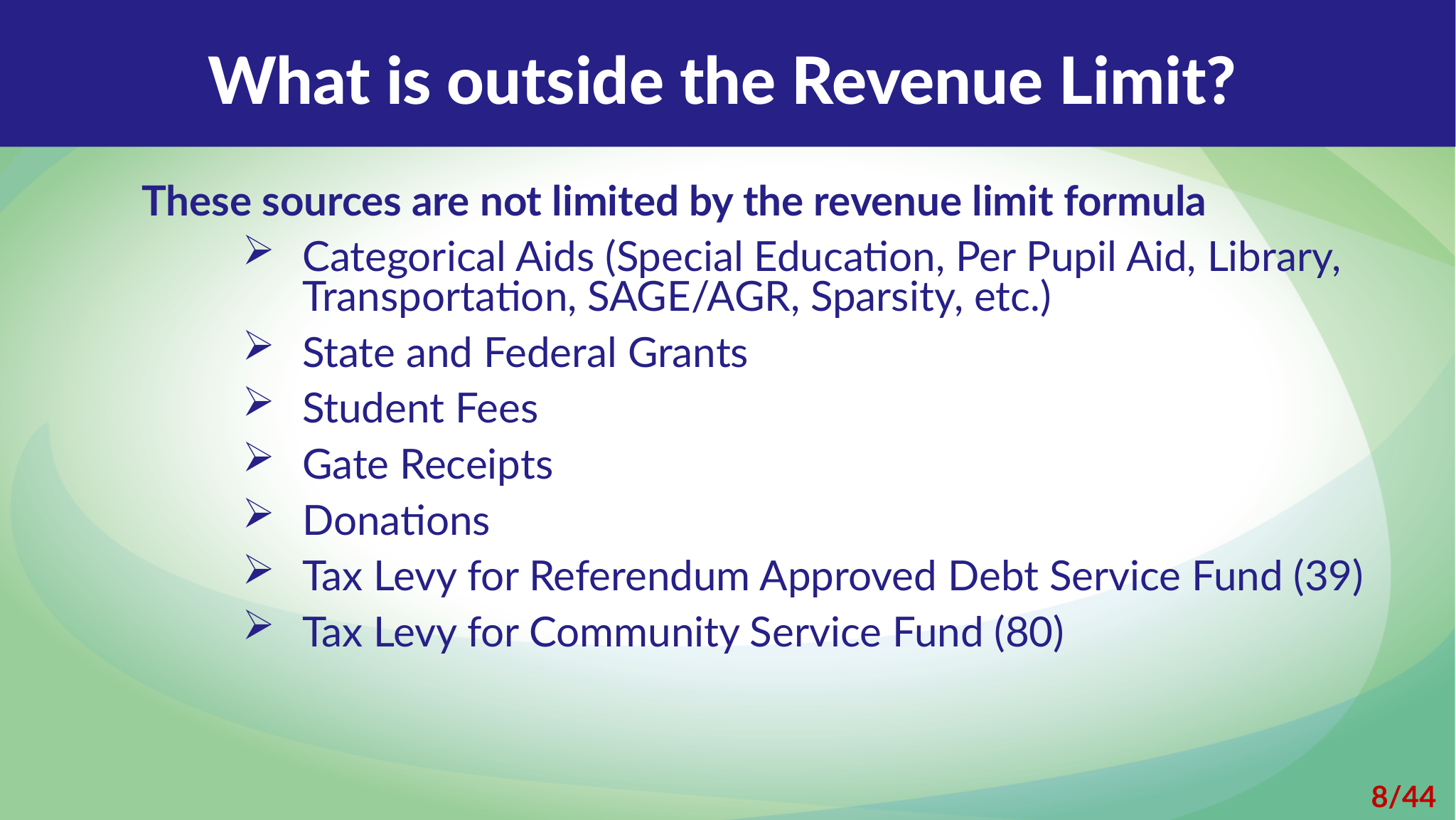

# What is outside the Revenue Limit?
These sources are not limited by the revenue limit formula
Categorical Aids (Special Education, Per Pupil Aid, Library, Transportation, SAGE/AGR, Sparsity, etc.)
State and Federal Grants
Student Fees
Gate Receipts
Donations
Tax Levy for Referendum Approved Debt Service Fund (39)
Tax Levy for Community Service Fund (80)